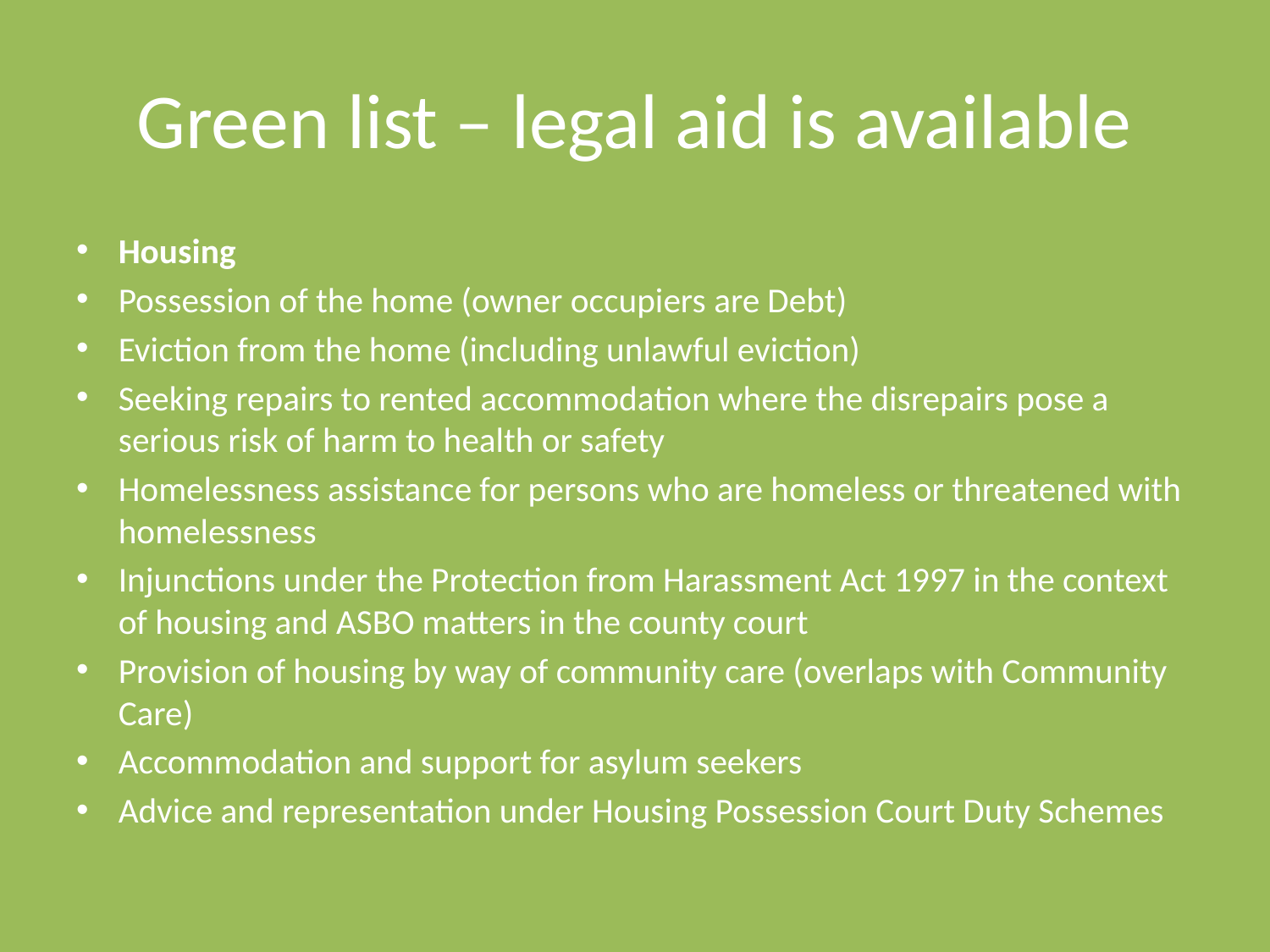

# Green list – legal aid is available
Housing
Possession of the home (owner occupiers are Debt)
Eviction from the home (including unlawful eviction)
Seeking repairs to rented accommodation where the disrepairs pose a serious risk of harm to health or safety
Homelessness assistance for persons who are homeless or threatened with homelessness
Injunctions under the Protection from Harassment Act 1997 in the context of housing and ASBO matters in the county court
Provision of housing by way of community care (overlaps with Community Care)
Accommodation and support for asylum seekers
Advice and representation under Housing Possession Court Duty Schemes